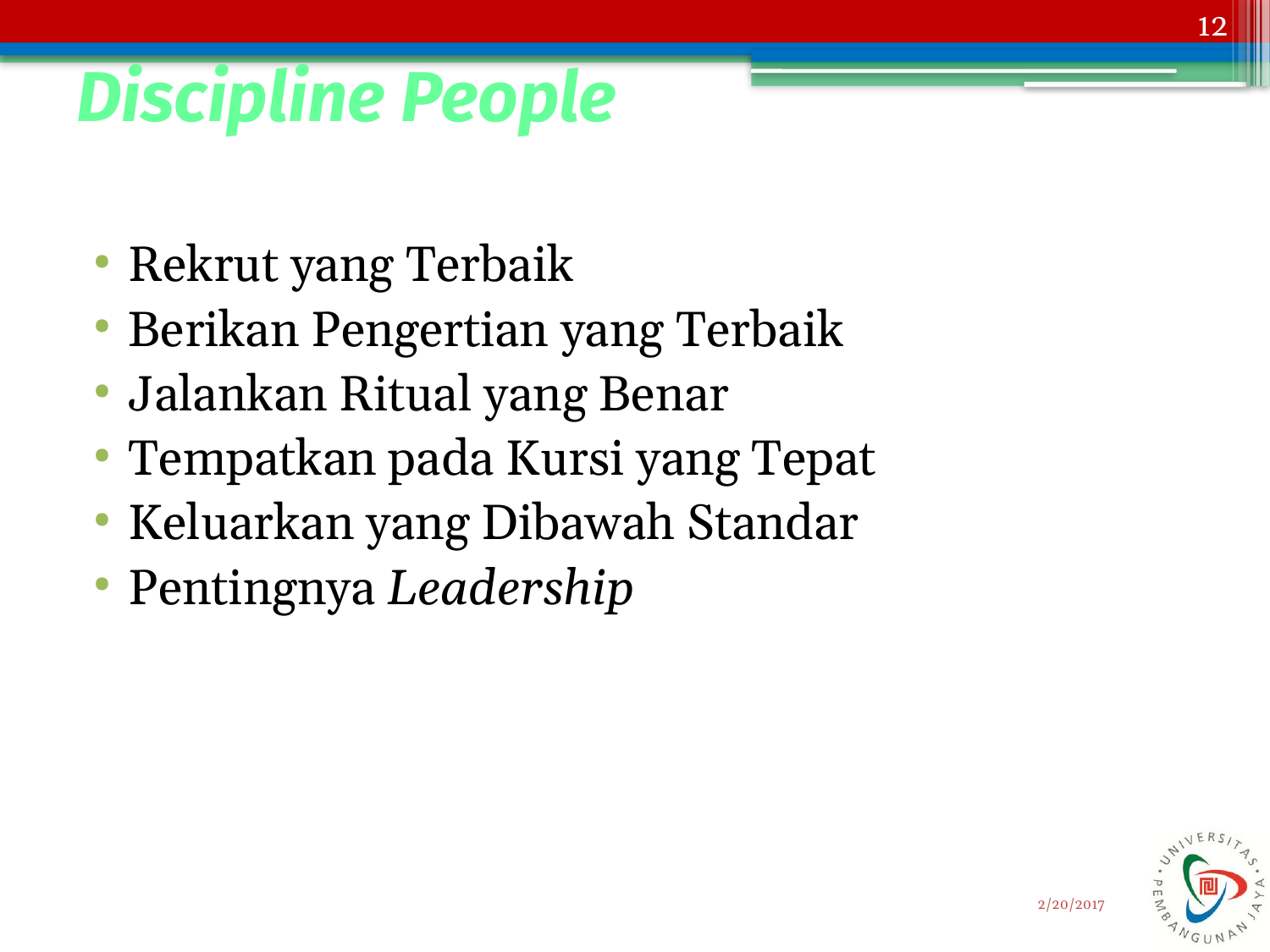

12
# Discipline People
Rekrut yang Terbaik
Berikan Pengertian yang Terbaik
Jalankan Ritual yang Benar
Tempatkan pada Kursi yang Tepat
Keluarkan yang Dibawah Standar
Pentingnya Leadership
2/20/2017